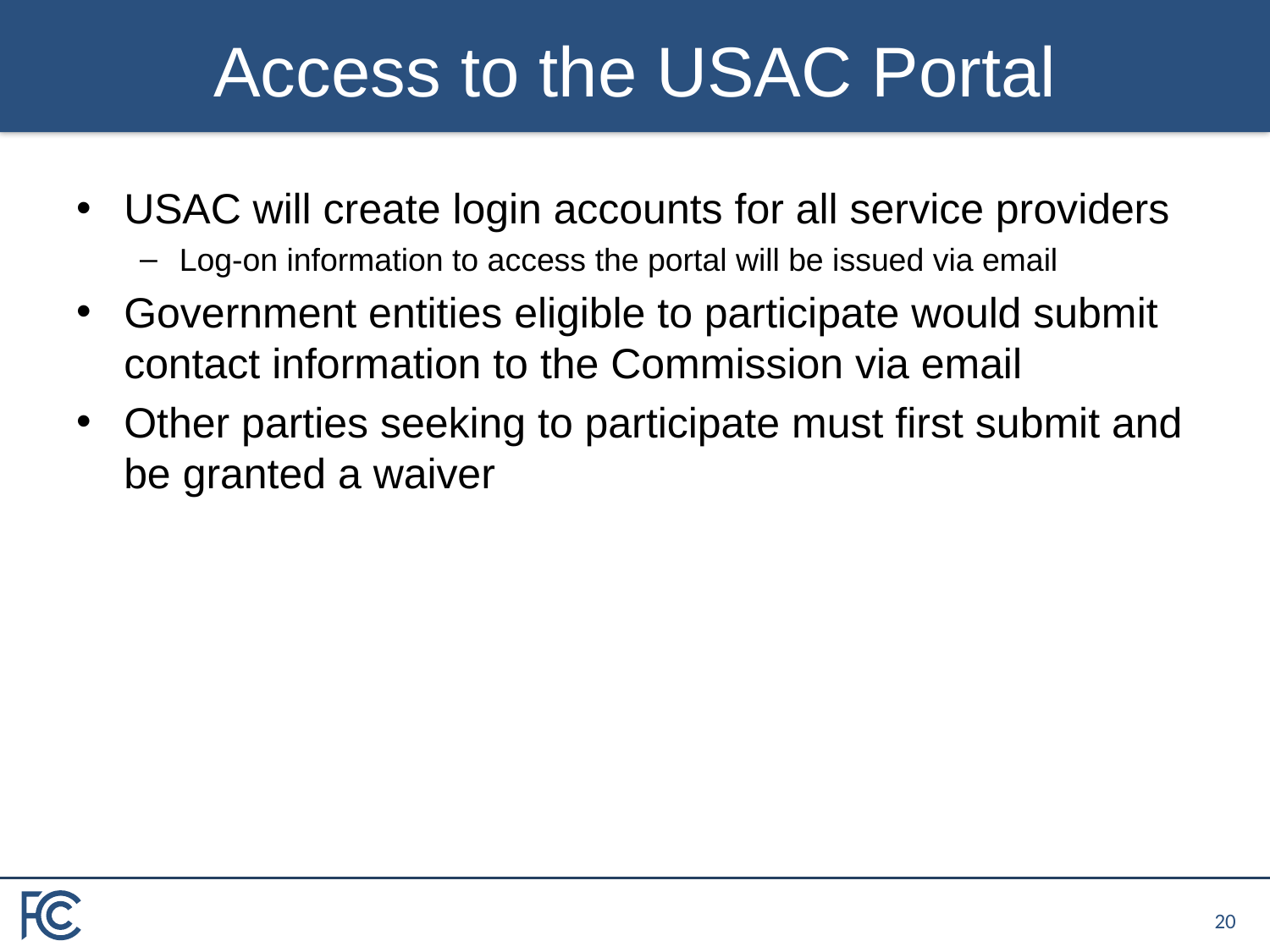

# Access to the USAC Portal
USAC will create login accounts for all service providers
Log-on information to access the portal will be issued via email
Government entities eligible to participate would submit contact information to the Commission via email
Other parties seeking to participate must first submit and be granted a waiver
20